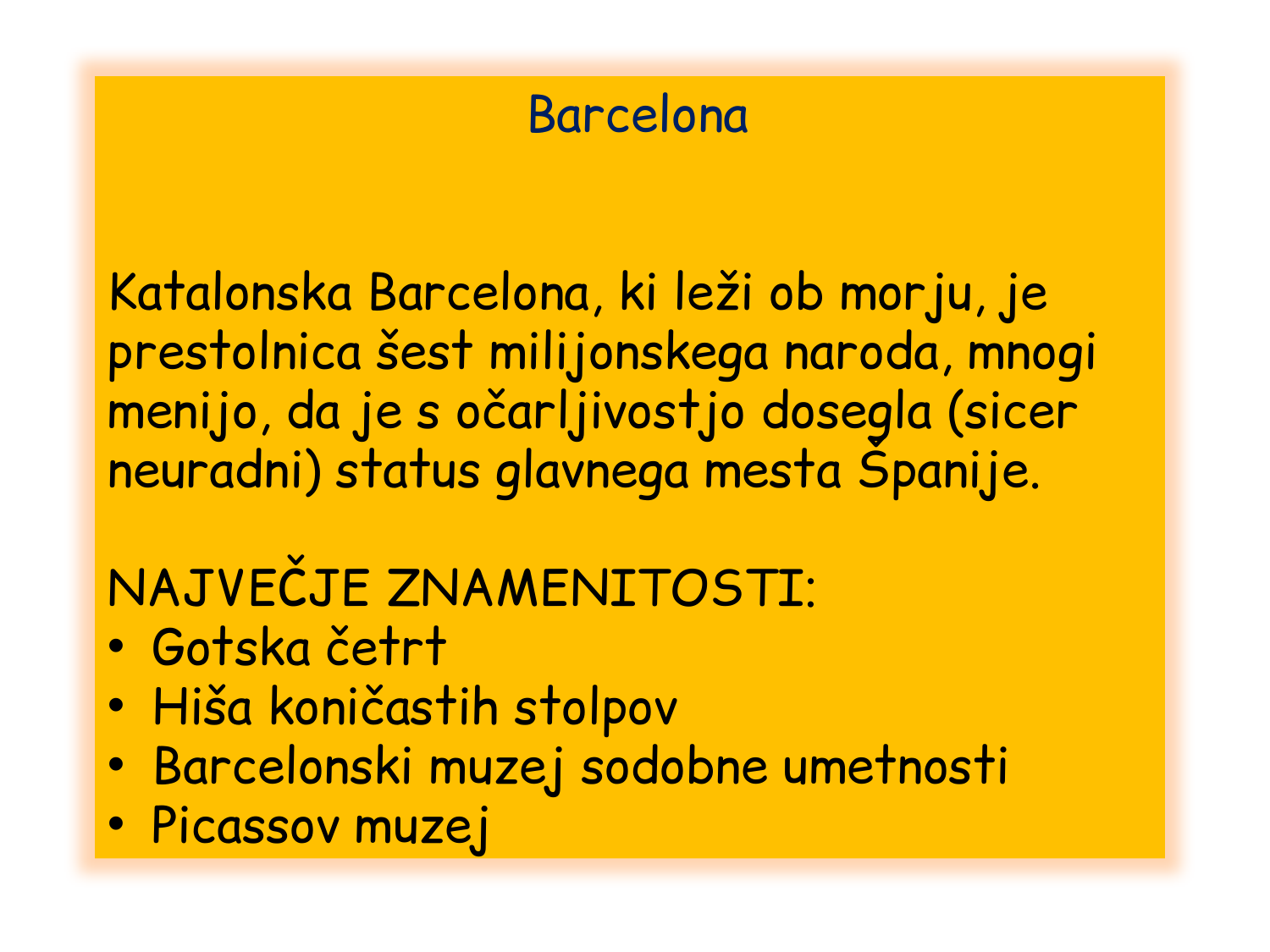

Barcelona

Katalonska Barcelona, ki leži ob morju, je prestolnica šest milijonskega naroda, mnogi menijo, da je s očarljivostjo dosegla (sicer neuradni) status glavnega mesta Španije.

NAJVEČJE ZNAMENITOSTI:
 Gotska četrt
 Hiša koničastih stolpov
 Barcelonski muzej sodobne umetnosti
 Picassov muzej